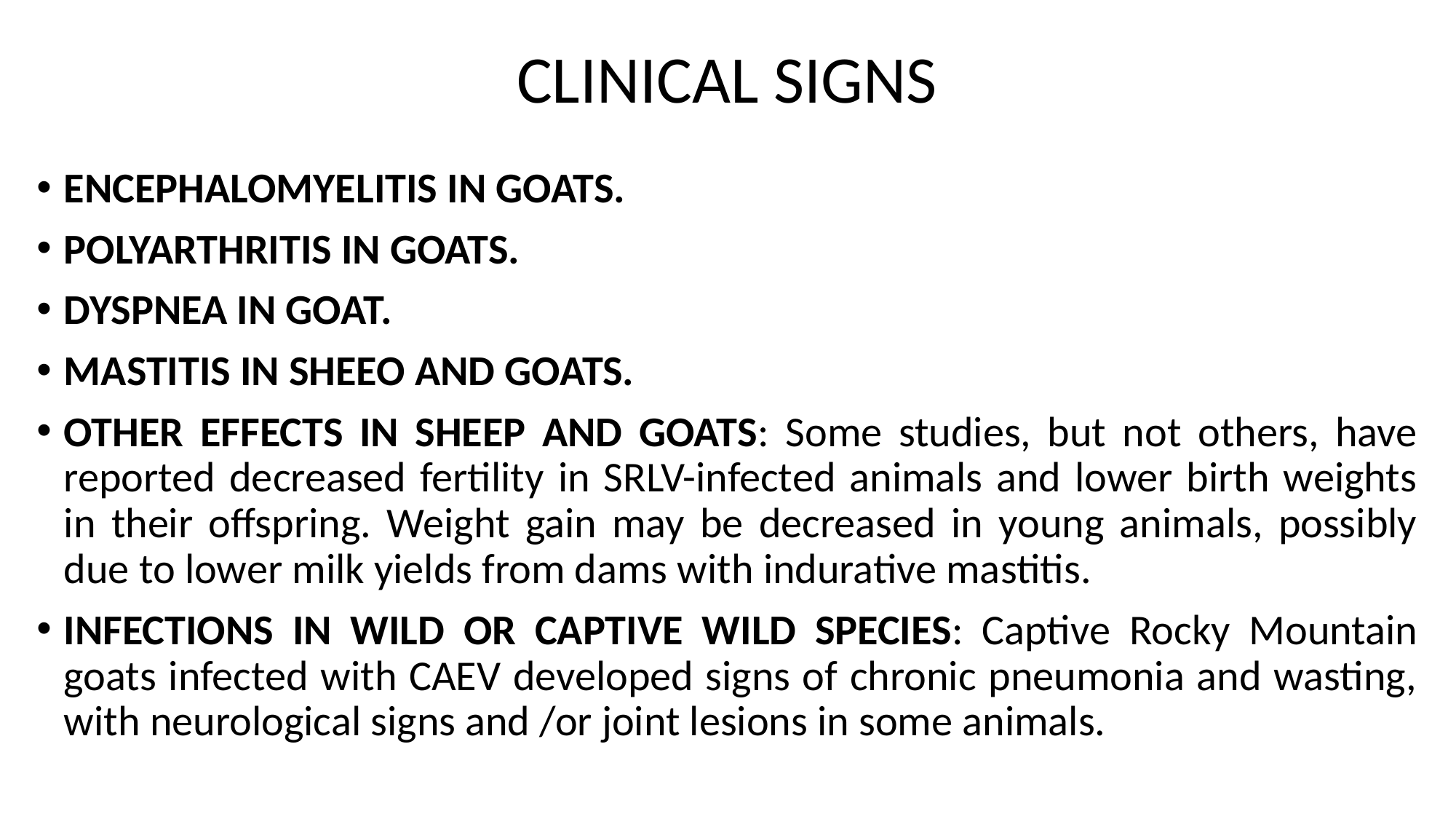

# CLINICAL SIGNS
ENCEPHALOMYELITIS IN GOATS.
POLYARTHRITIS IN GOATS.
DYSPNEA IN GOAT.
MASTITIS IN SHEEO AND GOATS.
OTHER EFFECTS IN SHEEP AND GOATS: Some studies, but not others, have reported decreased fertility in SRLV-infected animals and lower birth weights in their offspring. Weight gain may be decreased in young animals, possibly due to lower milk yields from dams with indurative mastitis.
INFECTIONS IN WILD OR CAPTIVE WILD SPECIES: Captive Rocky Mountain goats infected with CAEV developed signs of chronic pneumonia and wasting, with neurological signs and /or joint lesions in some animals.